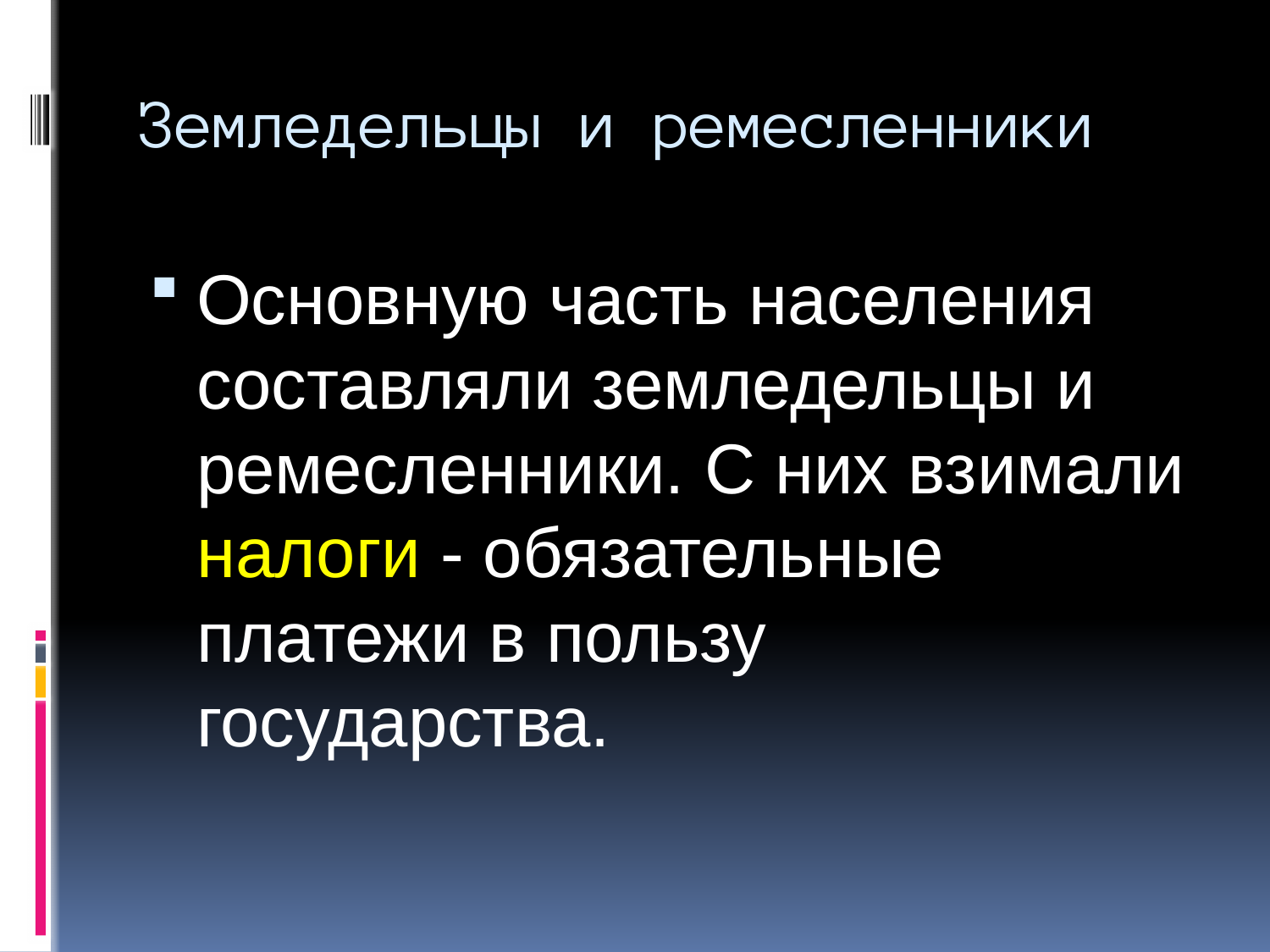

# Земледельцы и ремесленники
Основную часть населения составляли земледельцы и ремесленники. С них взимали налоги - обязательные платежи в пользу государства.